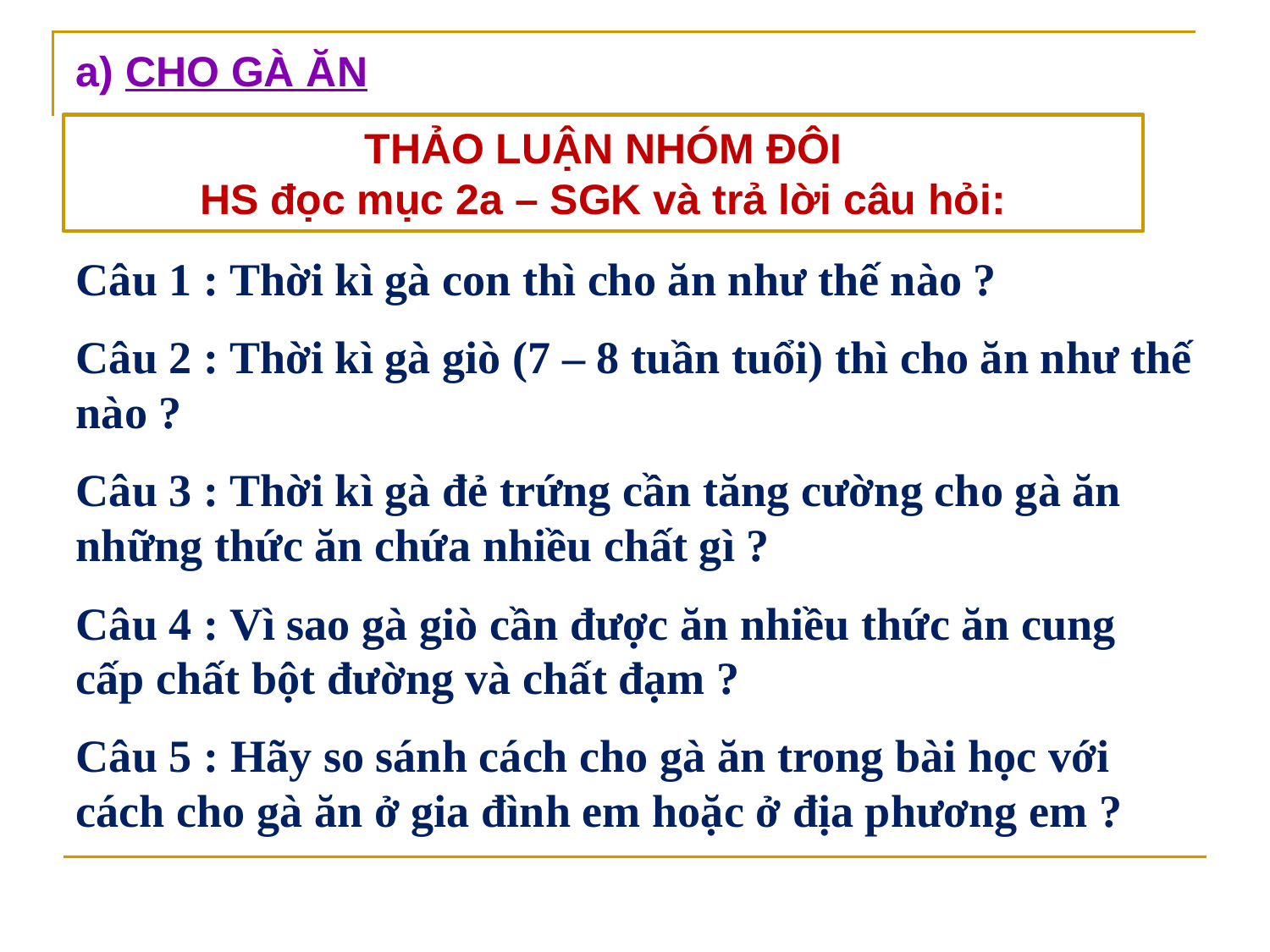

a) CHO GÀ ĂN
THẢO LUẬN NHÓM ĐÔI
HS đọc mục 2a – SGK và trả lời câu hỏi:
Câu 1 : Thời kì gà con thì cho ăn như thế nào ?
Câu 2 : Thời kì gà giò (7 – 8 tuần tuổi) thì cho ăn như thế nào ?
Câu 3 : Thời kì gà đẻ trứng cần tăng cường cho gà ăn những thức ăn chứa nhiều chất gì ?
Câu 4 : Vì sao gà giò cần được ăn nhiều thức ăn cung cấp chất bột đường và chất đạm ?
Câu 5 : Hãy so sánh cách cho gà ăn trong bài học với cách cho gà ăn ở gia đình em hoặc ở địa phương em ?